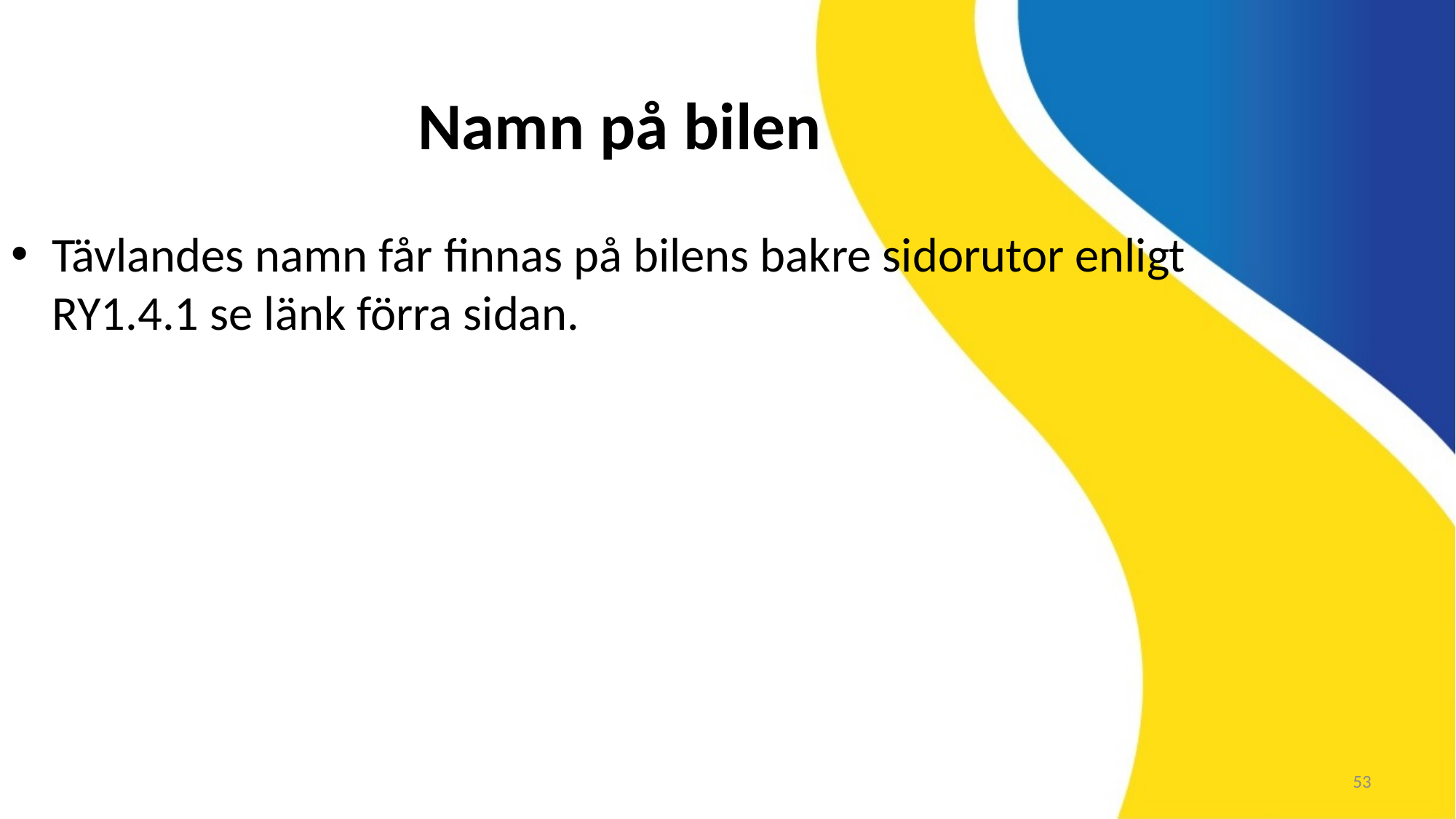

Namn på bilen
Tävlandes namn får finnas på bilens bakre sidorutor enligt RY1.4.1 se länk förra sidan.
53